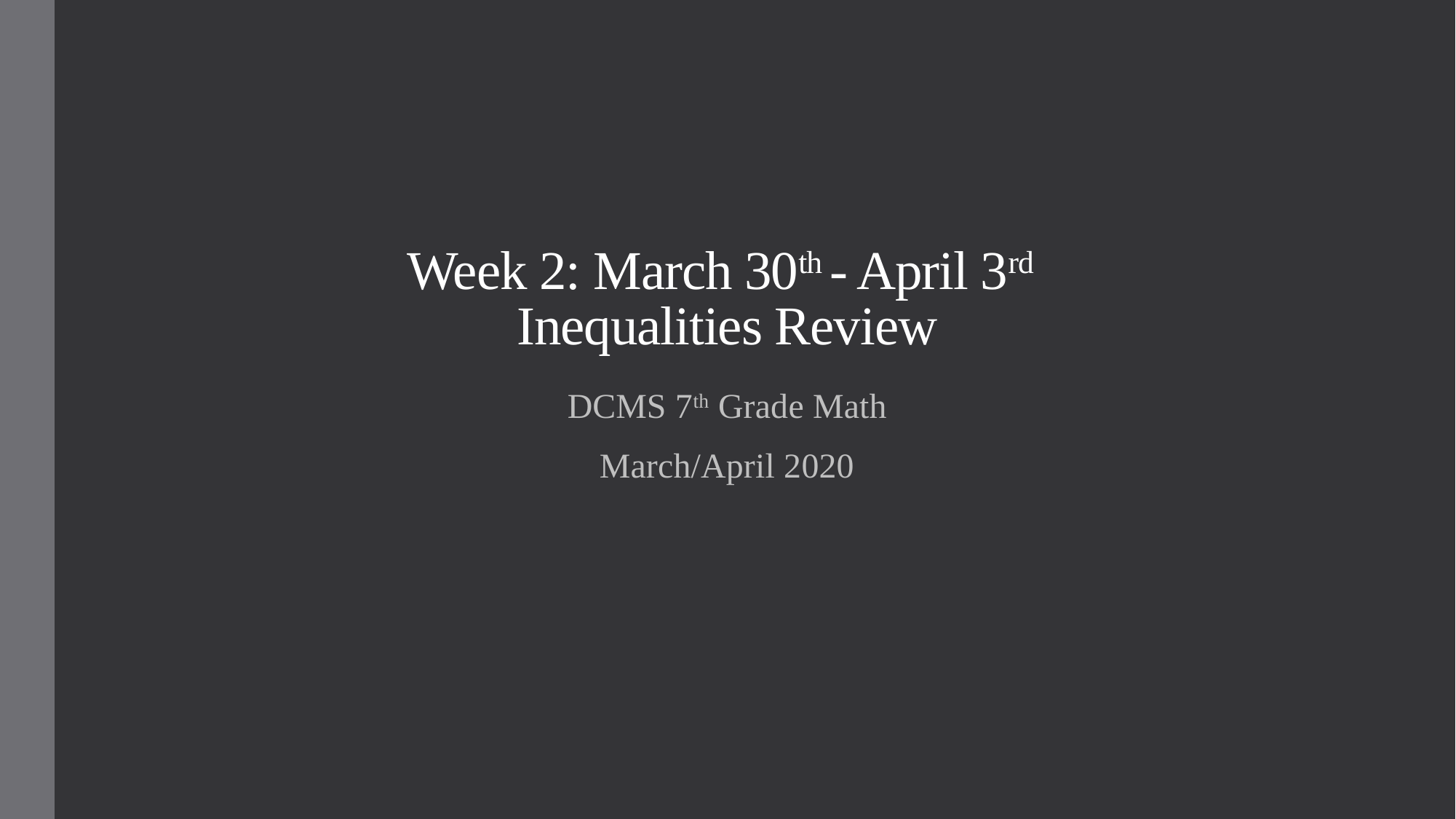

# Week 2: March 30th - April 3rd Inequalities Review
DCMS 7th Grade Math
March/April 2020